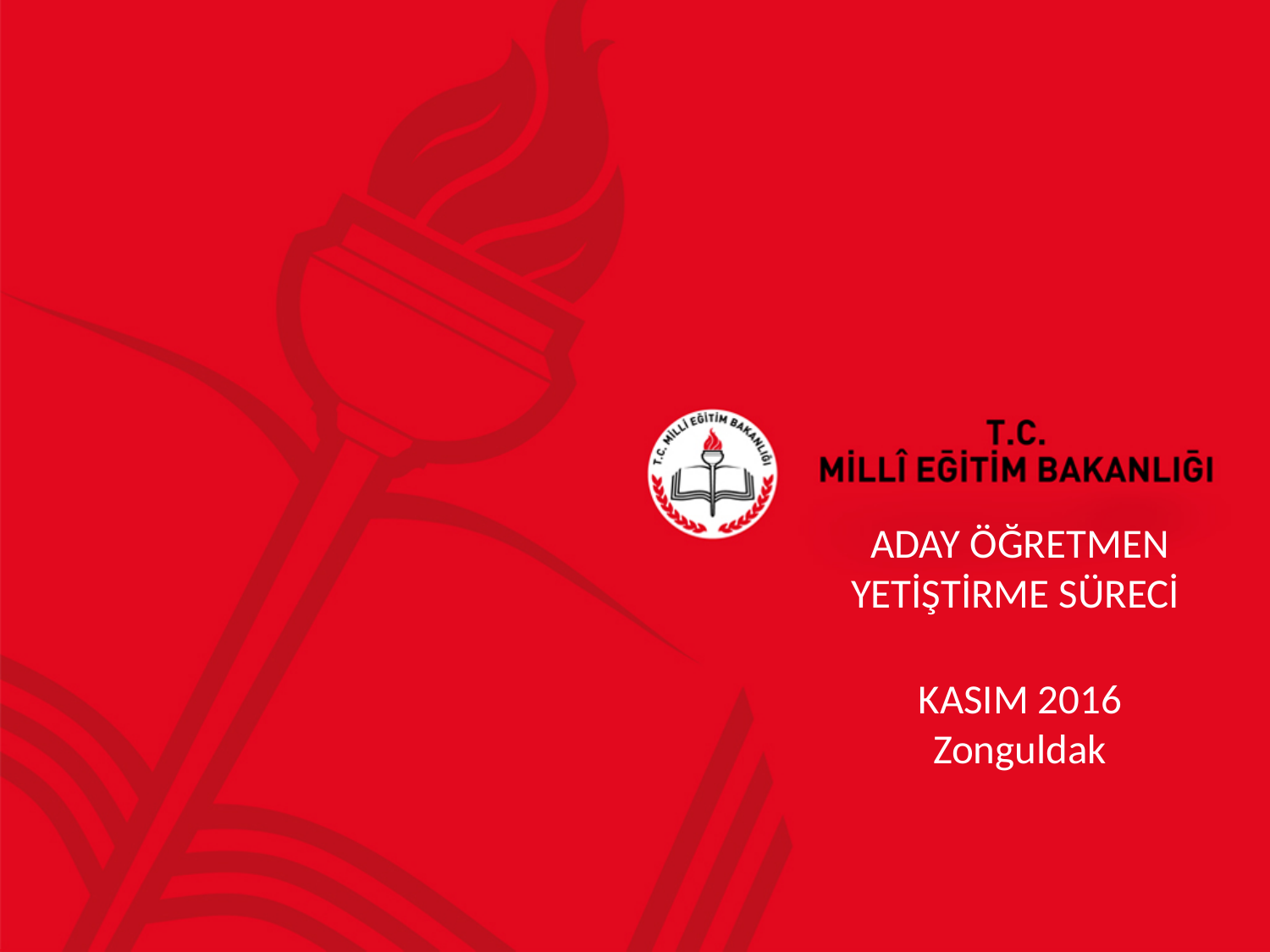

# ADAY ÖĞRETMEN YETİŞTİRME SÜRECİ KASIM 2016 Zonguldak